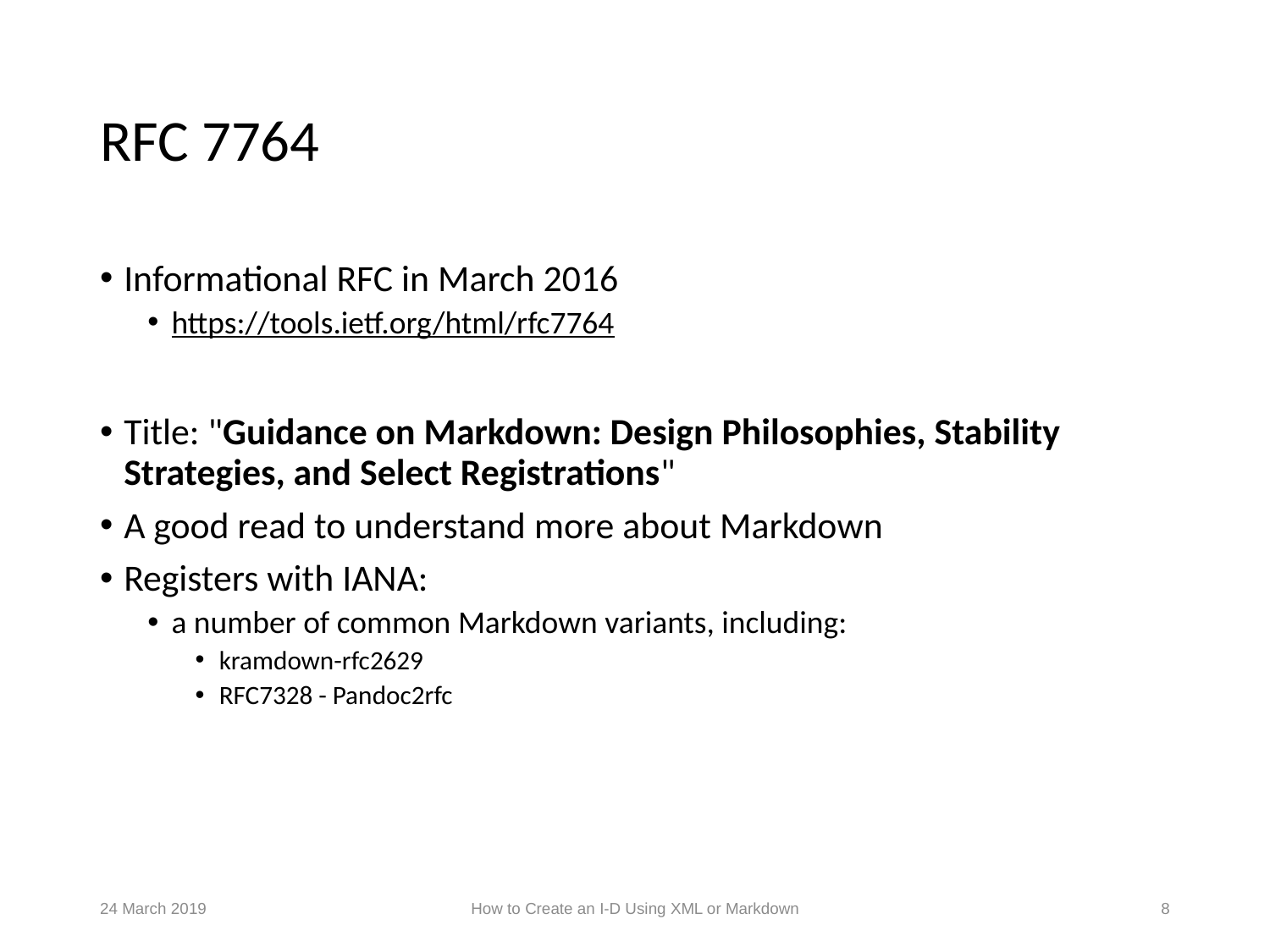

# RFC 7764
Informational RFC in March 2016
https://tools.ietf.org/html/rfc7764

Title: "Guidance on Markdown: Design Philosophies, Stability Strategies, and Select Registrations"
A good read to understand more about Markdown
Registers with IANA:
a number of common Markdown variants, including:
kramdown-rfc2629
RFC7328 - Pandoc2rfc

24 March 2019
How to Create an I-D Using XML or Markdown
8